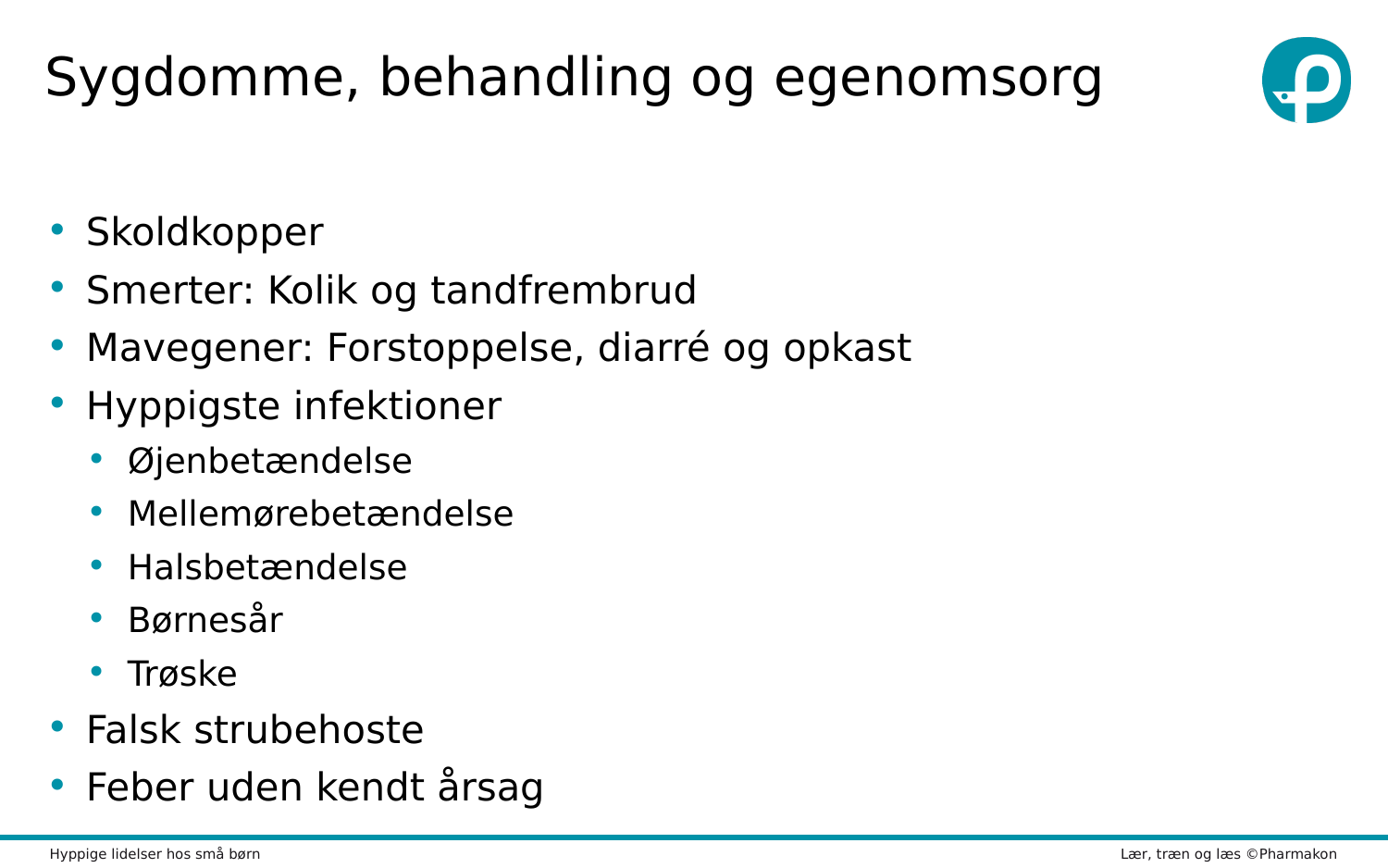

# Sygdomme, behandling og egenomsorg
Skoldkopper
Smerter: Kolik og tandfrembrud
Mavegener: Forstoppelse, diarré og opkast
Hyppigste infektioner
Øjenbetændelse
Mellemørebetændelse
Halsbetændelse
Børnesår
Trøske
Falsk strubehoste
Feber uden kendt årsag